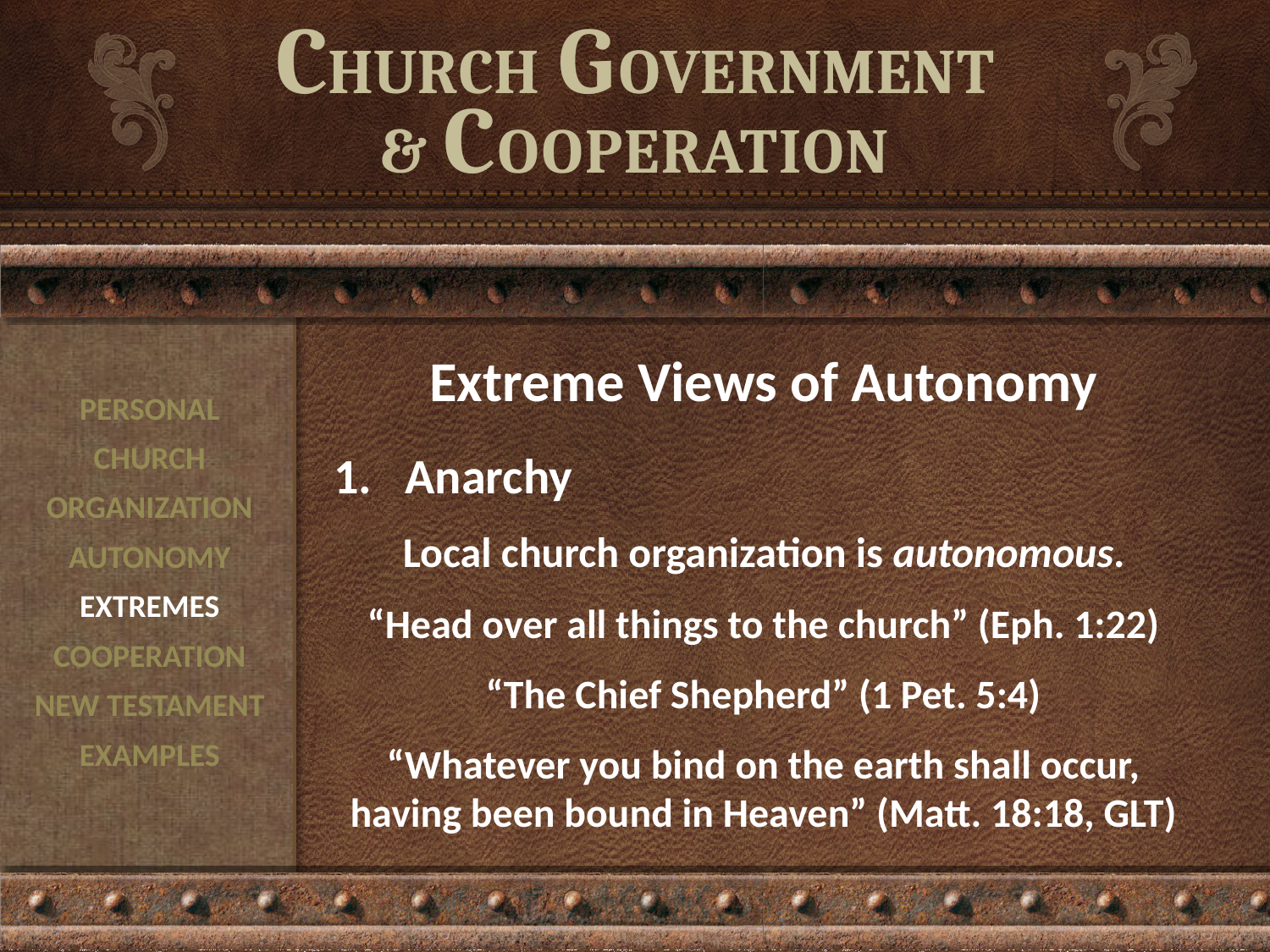

# CHURCH GOVERNMENT & COOPERATION
Extreme Views of Autonomy
Anarchy
Local church organization is autonomous.
“Head over all things to the church” (Eph. 1:22)
“The Chief Shepherd” (1 Pet. 5:4)
“Whatever you bind on the earth shall occur, having been bound in Heaven” (Matt. 18:18, GLT)
PERSONAL
CHURCH
ORGANIZATION
AUTONOMY
EXTREMES
COOPERATION
NEW TESTAMENT
EXAMPLES